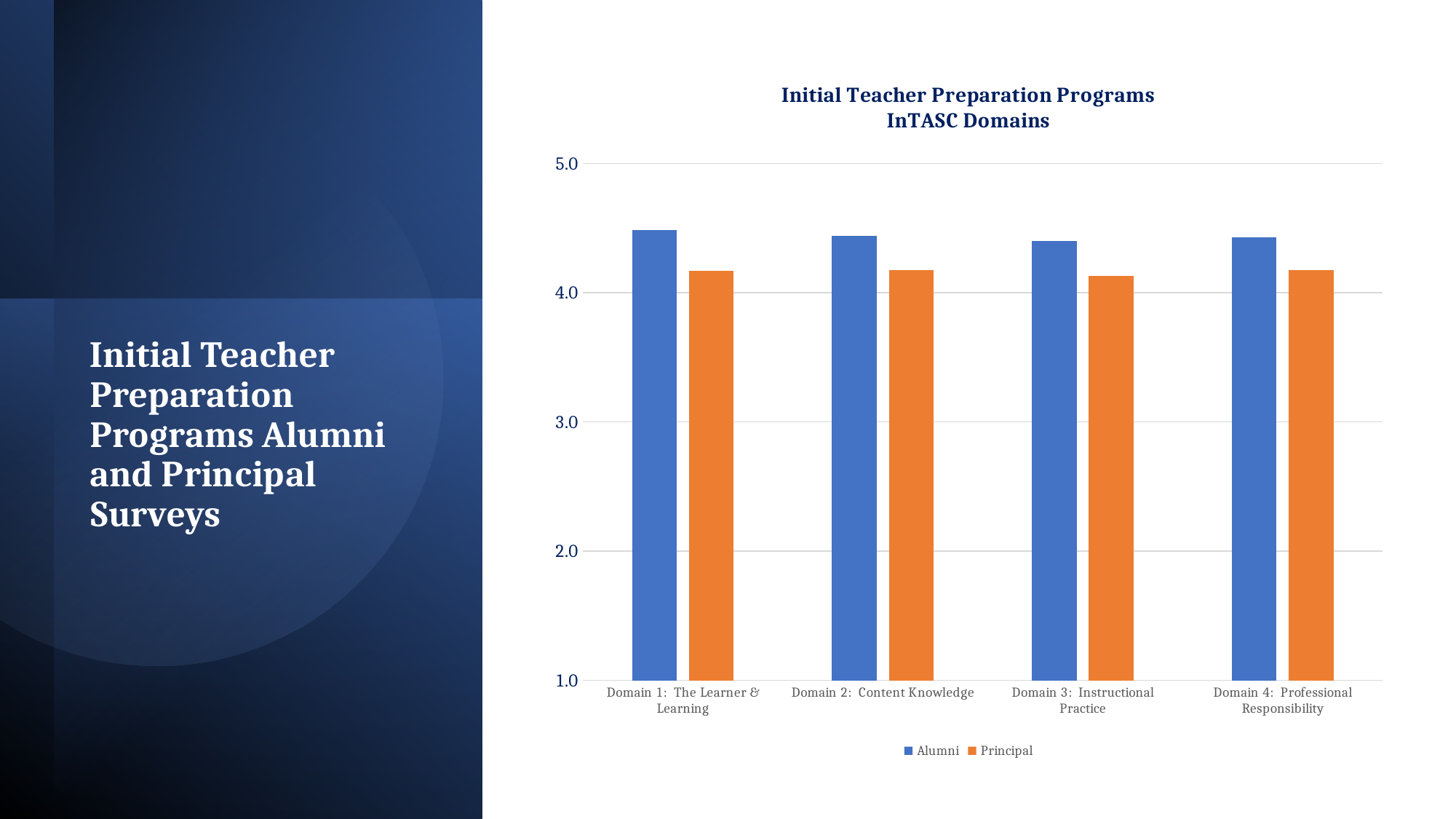

### Chart: Initial Teacher Preparation Programs
InTASC Domains

| Category | Alumni | Principal |
|---|---|---|
| Domain 1:  The Learner & Learning | 4.4824324 | 4.1705653 |
| Domain 2:  Content Knowledge | 4.4396396 | 4.1754386 |
| Domain 3:  Instructional Practice | 4.3989189 | 4.1305068 |
| Domain 4:  Professional Responsibility | 4.4306306 | 4.1759259 |

# Initial Teacher Preparation Programs Alumni and Principal Surveys